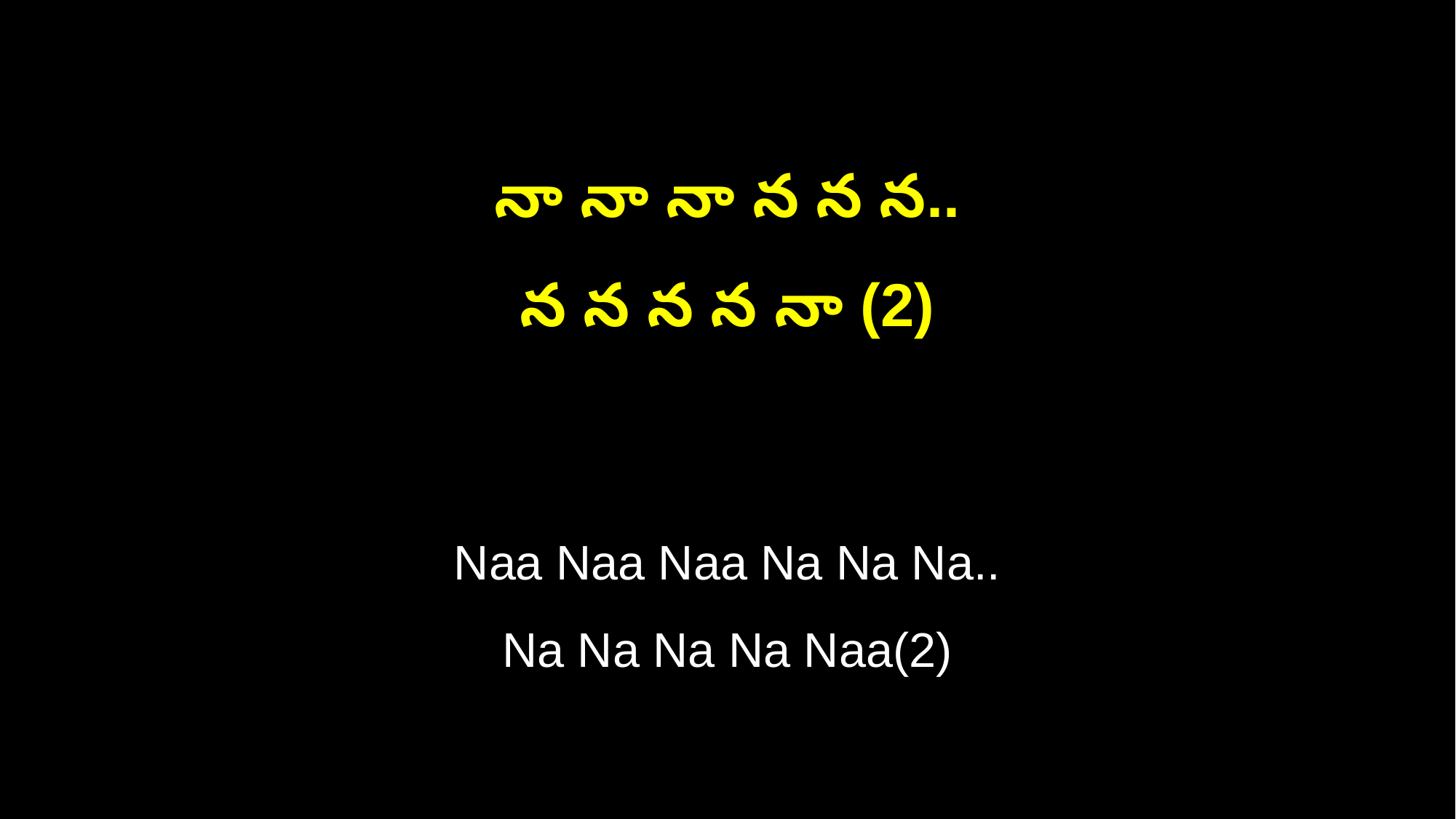

నా నా నా న న న..
న న న న నా (2)
Naa Naa Naa Na Na Na..
Na Na Na Na Naa(2)